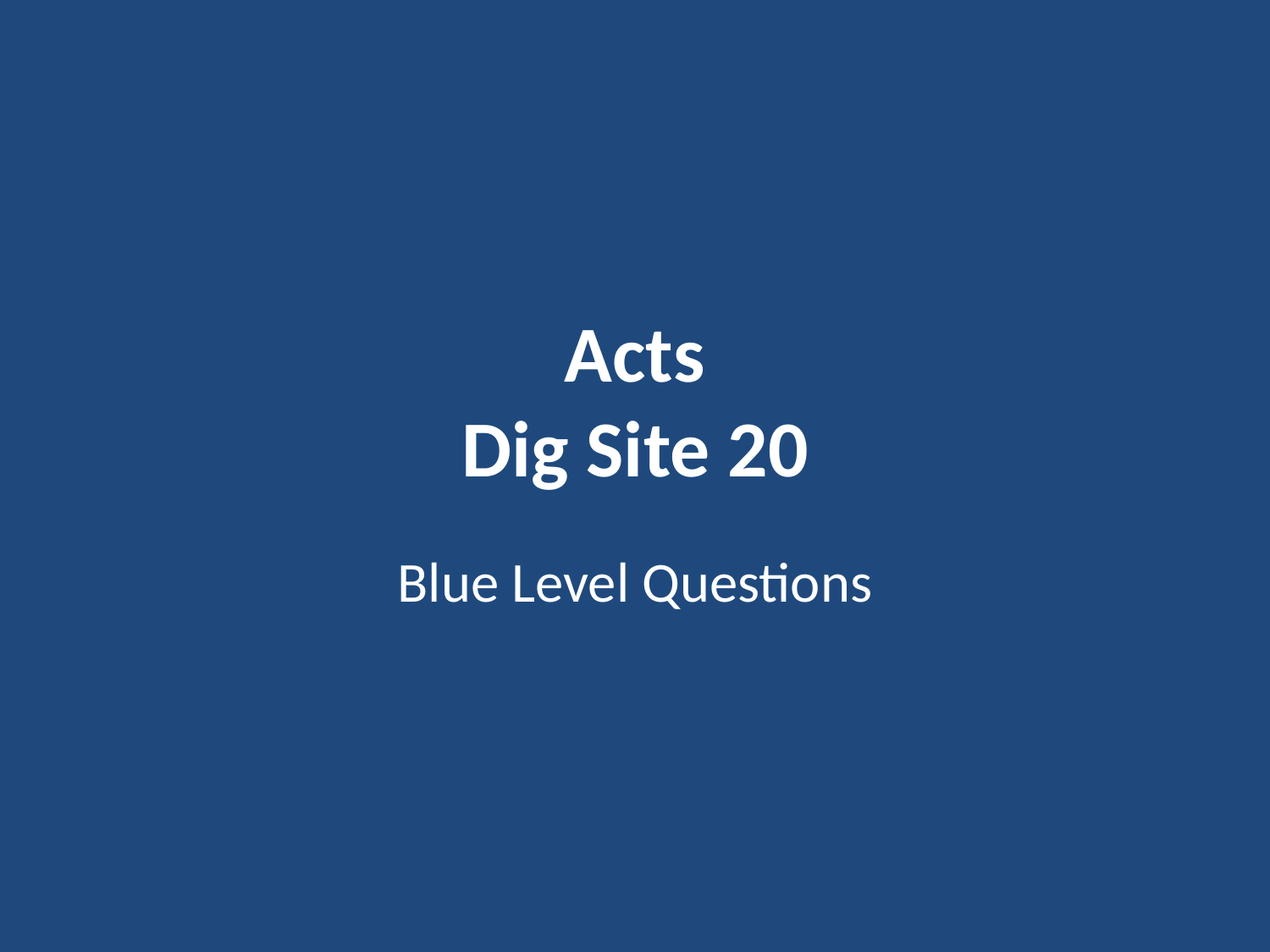

# Acts Dig Site 20
Blue Level Questions